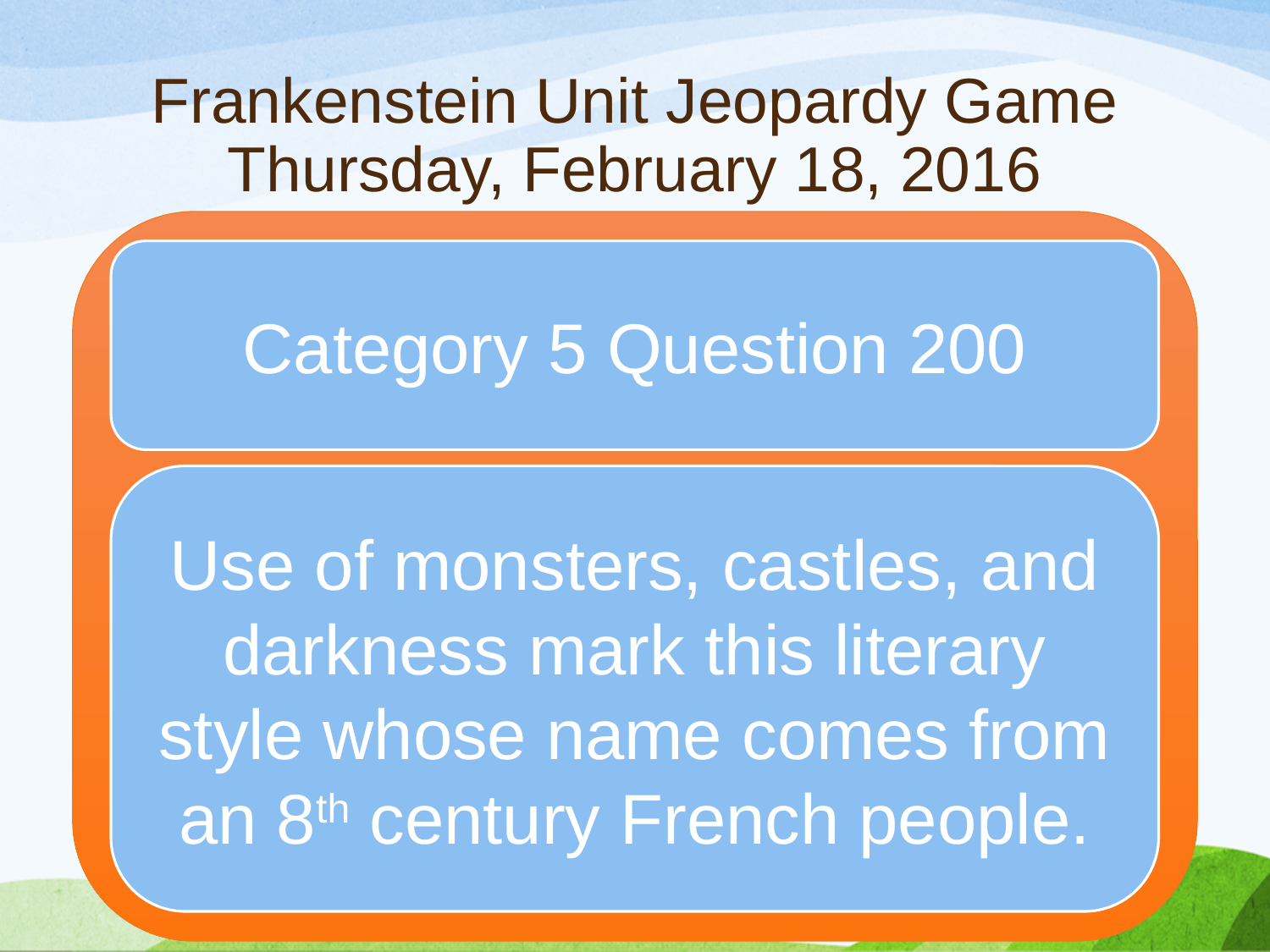

# Frankenstein Unit Jeopardy Game Thursday, February 18, 2016

Category 5 Question 200
Use of monsters, castles, and darkness mark this literary style whose name comes from an 8th century French people.